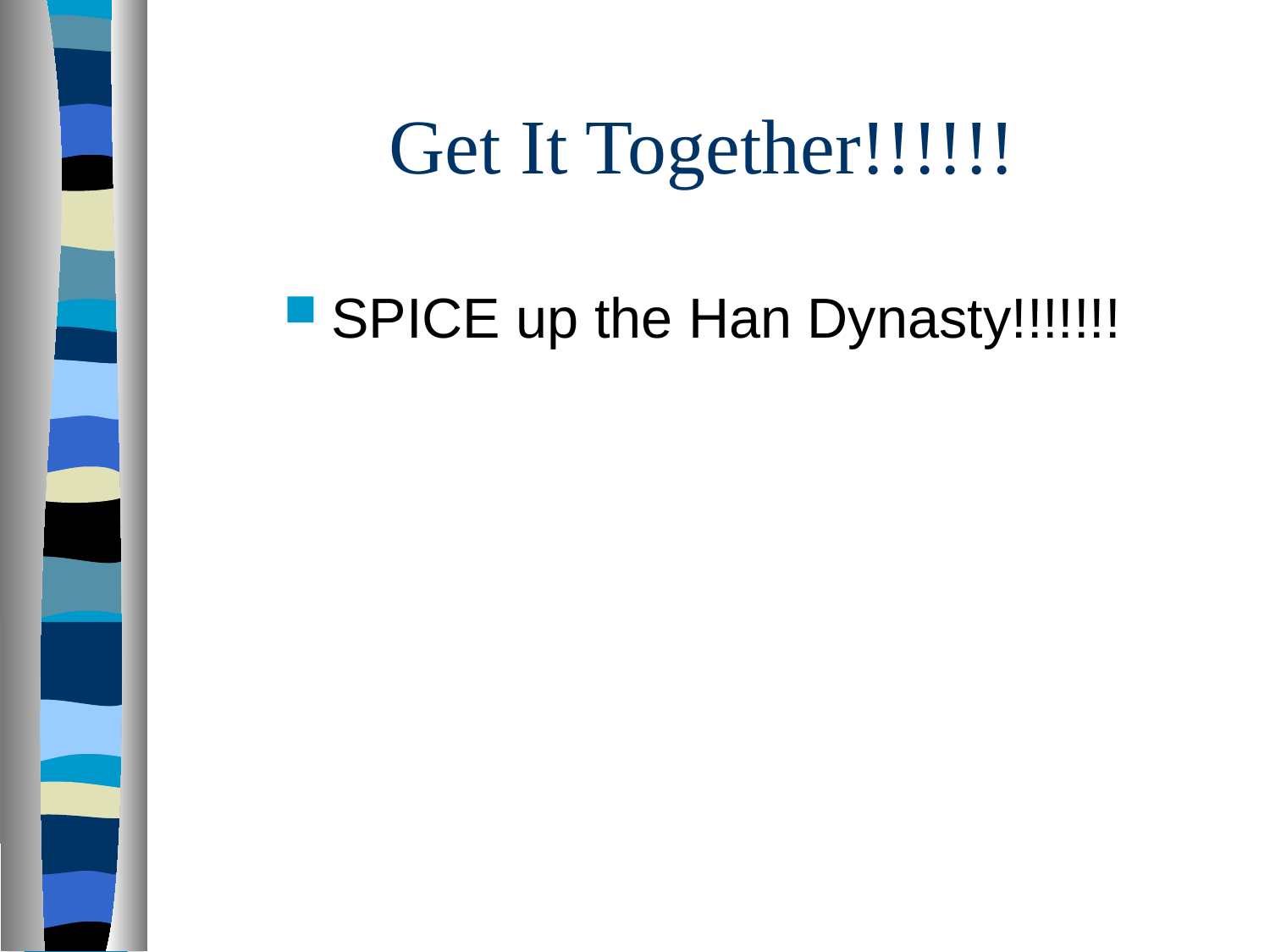

# Get It Together!!!!!!
SPICE up the Han Dynasty!!!!!!!